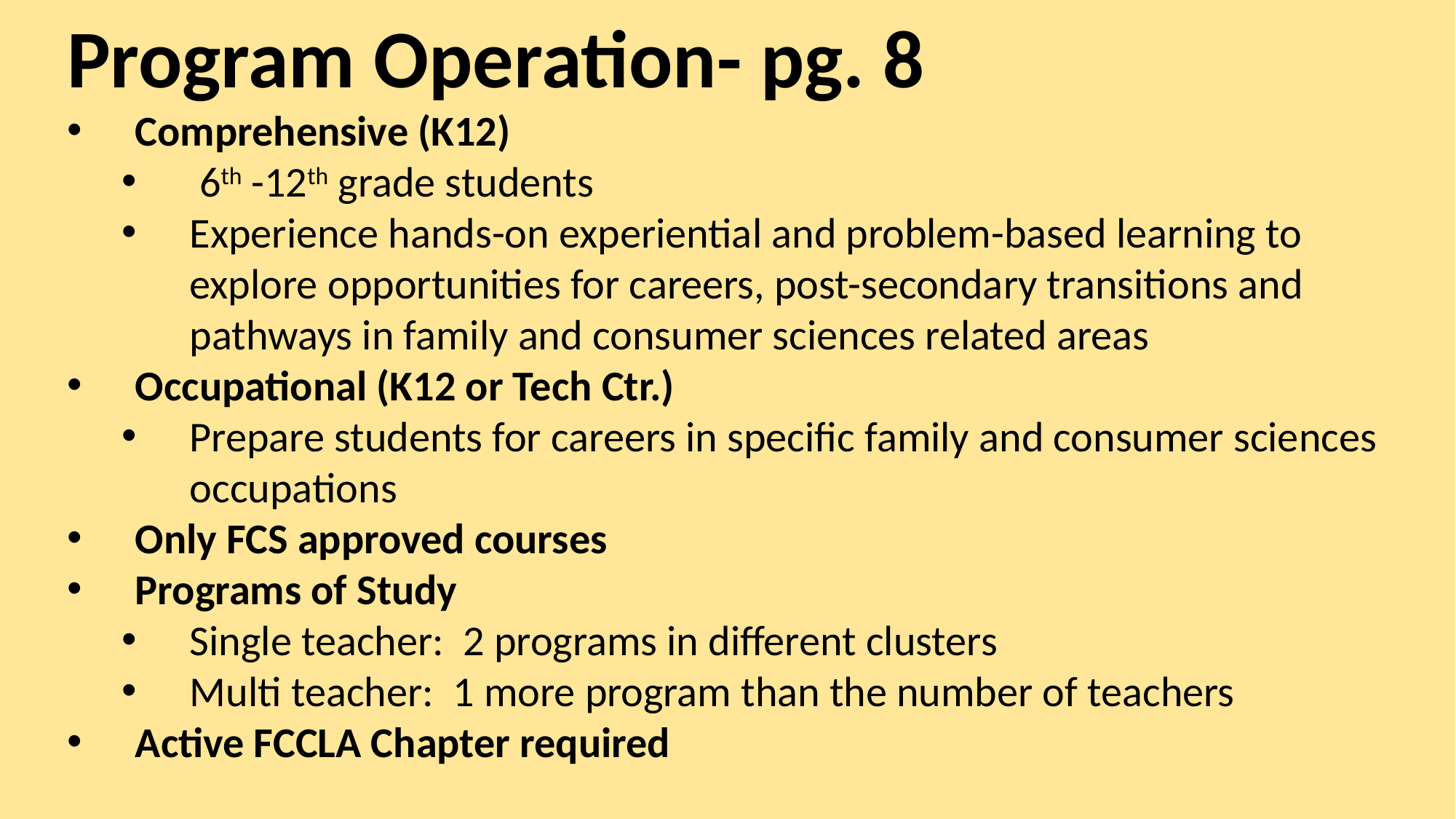

Program Operation- pg. 8
Comprehensive (K12)
 6th -12th grade students
Experience hands-on experiential and problem-based learning to explore opportunities for careers, post-secondary transitions and pathways in family and consumer sciences related areas
Occupational (K12 or Tech Ctr.)
Prepare students for careers in specific family and consumer sciences occupations
Only FCS approved courses
Programs of Study
Single teacher:  2 programs in different clusters
Multi teacher:  1 more program than the number of teachers
Active FCCLA Chapter required